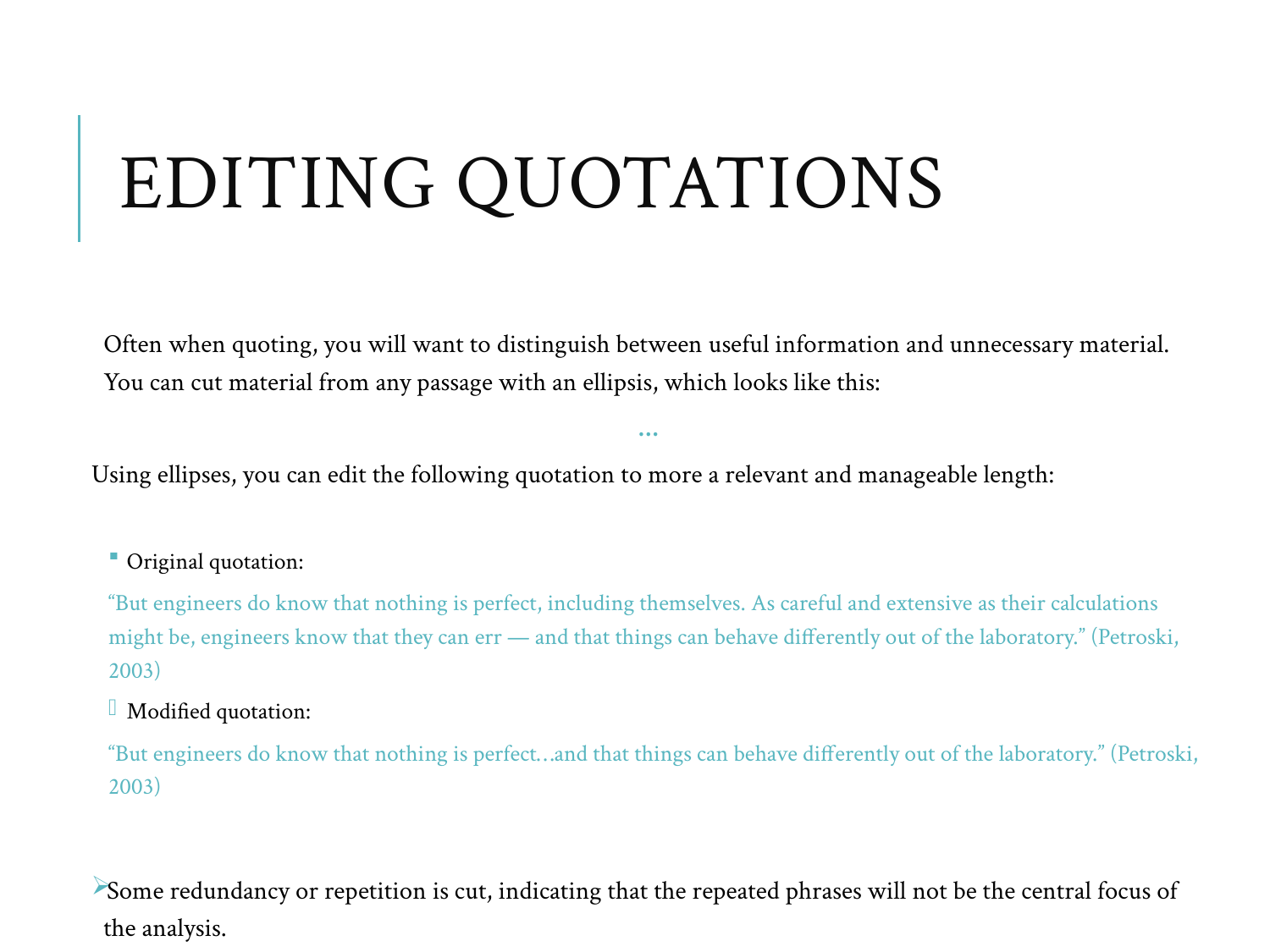

# Editing Quotations

Often when quoting, you will want to distinguish between useful information and unnecessary material. You can cut material from any passage with an ellipsis, which looks like this:
…
Using ellipses, you can edit the following quotation to more a relevant and manageable length:

Original quotation:
“But engineers do know that nothing is perfect, including themselves. As careful and extensive as their calculations might be, engineers know that they can err — and that things can behave differently out of the laboratory.” (Petroski, 2003)
Modified quotation:
“But engineers do know that nothing is perfect…and that things can behave differently out of the laboratory.” (Petroski, 2003)

Some redundancy or repetition is cut, indicating that the repeated phrases will not be the central focus of the analysis.